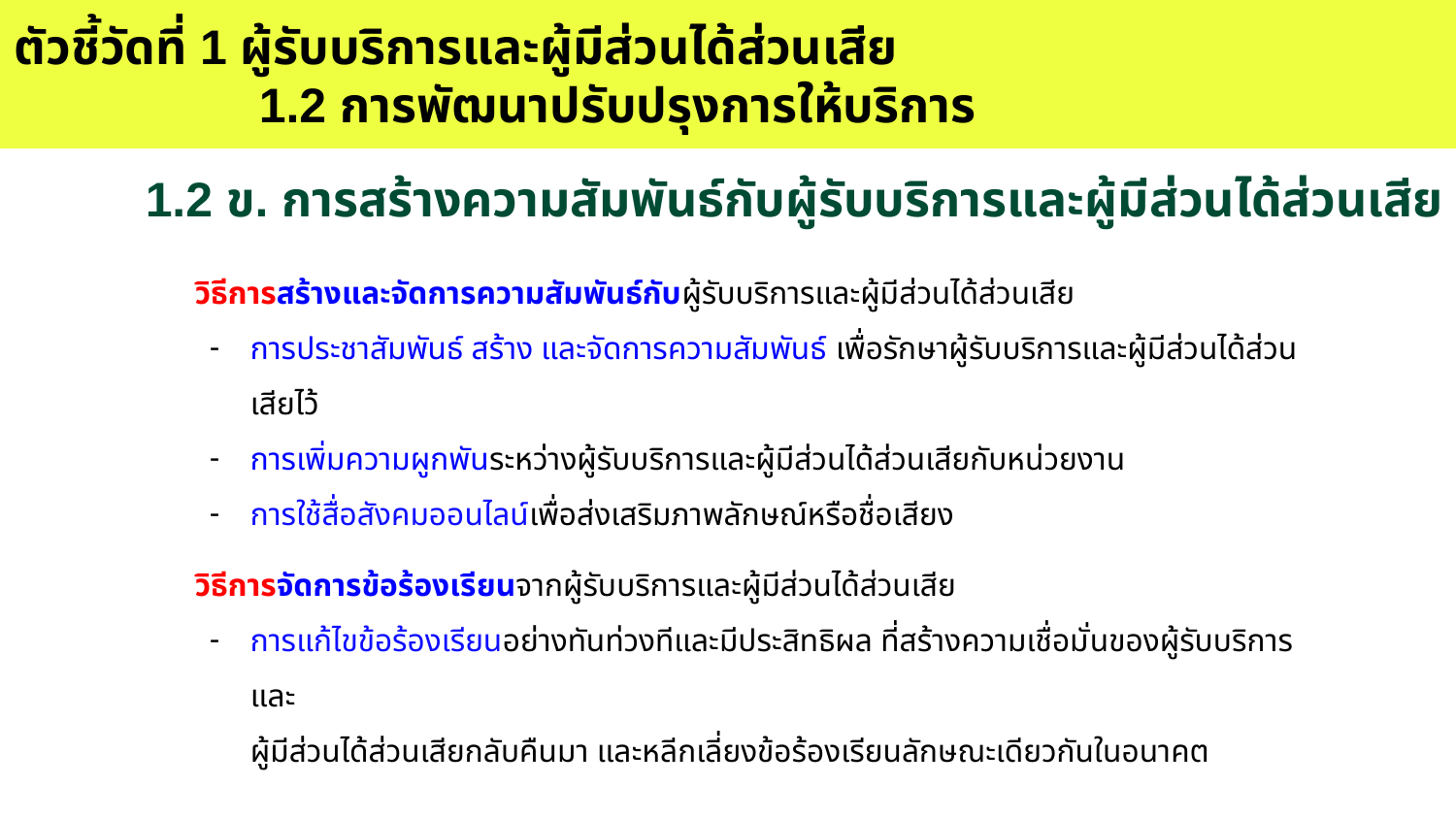

ตัวชี้วัดที่ 1 ผู้รับบริการและผู้มีส่วนได้ส่วนเสีย
                  1.2 การพัฒนาปรับปรุงการให้บริการ
# 1.2 ข. การสร้างความสัมพันธ์กับผู้รับบริการและผู้มีส่วนได้ส่วนเสีย
วิธีการสร้างและจัดการความสัมพันธ์กับผู้รับบริการและผู้มีส่วนได้ส่วนเสีย
การประชาสัมพันธ์ สร้าง และจัดการความสัมพันธ์ เพื่อรักษาผู้รับบริการและผู้มีส่วนได้ส่วนเสียไว้
การเพิ่มความผูกพันระหว่างผู้รับบริการและผู้มีส่วนได้ส่วนเสียกับหน่วยงาน
การใช้สื่อสังคมออนไลน์เพื่อส่งเสริมภาพลักษณ์หรือชื่อเสียง
วิธีการจัดการข้อร้องเรียนจากผู้รับบริการและผู้มีส่วนได้ส่วนเสีย
การแก้ไขข้อร้องเรียนอย่างทันท่วงทีและมีประสิทธิผล ที่สร้างความเชื่อมั่นของผู้รับบริการและ
ผู้มีส่วนได้ส่วนเสียกลับคืนมา และหลีกเลี่ยงข้อร้องเรียนลักษณะเดียวกันในอนาคต